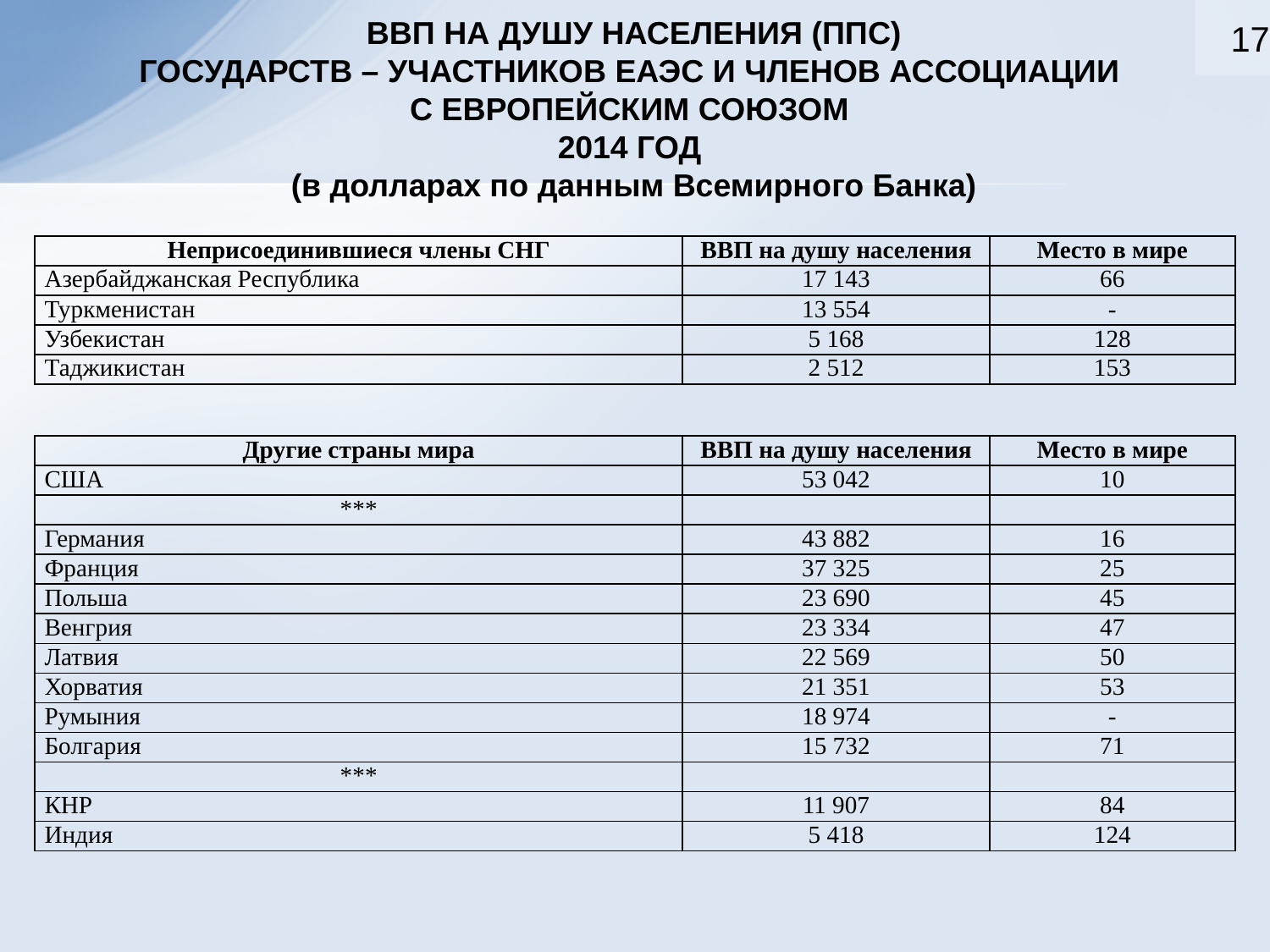

17
ВВП НА ДУШУ НАСЕЛЕНИЯ (ППС)
ГОСУДАРСТВ – УЧАСТНИКОВ ЕАЭС И ЧЛЕНОВ АССОЦИАЦИИ
С ЕВРОПЕЙСКИМ СОЮЗОМ
2014 ГОД
(в долларах по данным Всемирного Банка)
| Неприсоединившиеся члены СНГ | ВВП на душу населения | Место в мире |
| --- | --- | --- |
| Азербайджанская Республика | 17 143 | 66 |
| Туркменистан | 13 554 | - |
| Узбекистан | 5 168 | 128 |
| Таджикистан | 2 512 | 153 |
| Другие страны мира | ВВП на душу населения | Место в мире |
| --- | --- | --- |
| США | 53 042 | 10 |
| \*\*\* |  |  |
| Германия | 43 882 | 16 |
| Франция | 37 325 | 25 |
| Польша | 23 690 | 45 |
| Венгрия | 23 334 | 47 |
| Латвия | 22 569 | 50 |
| Хорватия | 21 351 | 53 |
| Румыния | 18 974 | - |
| Болгария | 15 732 | 71 |
| \*\*\* |  |  |
| КНР | 11 907 | 84 |
| Индия | 5 418 | 124 |